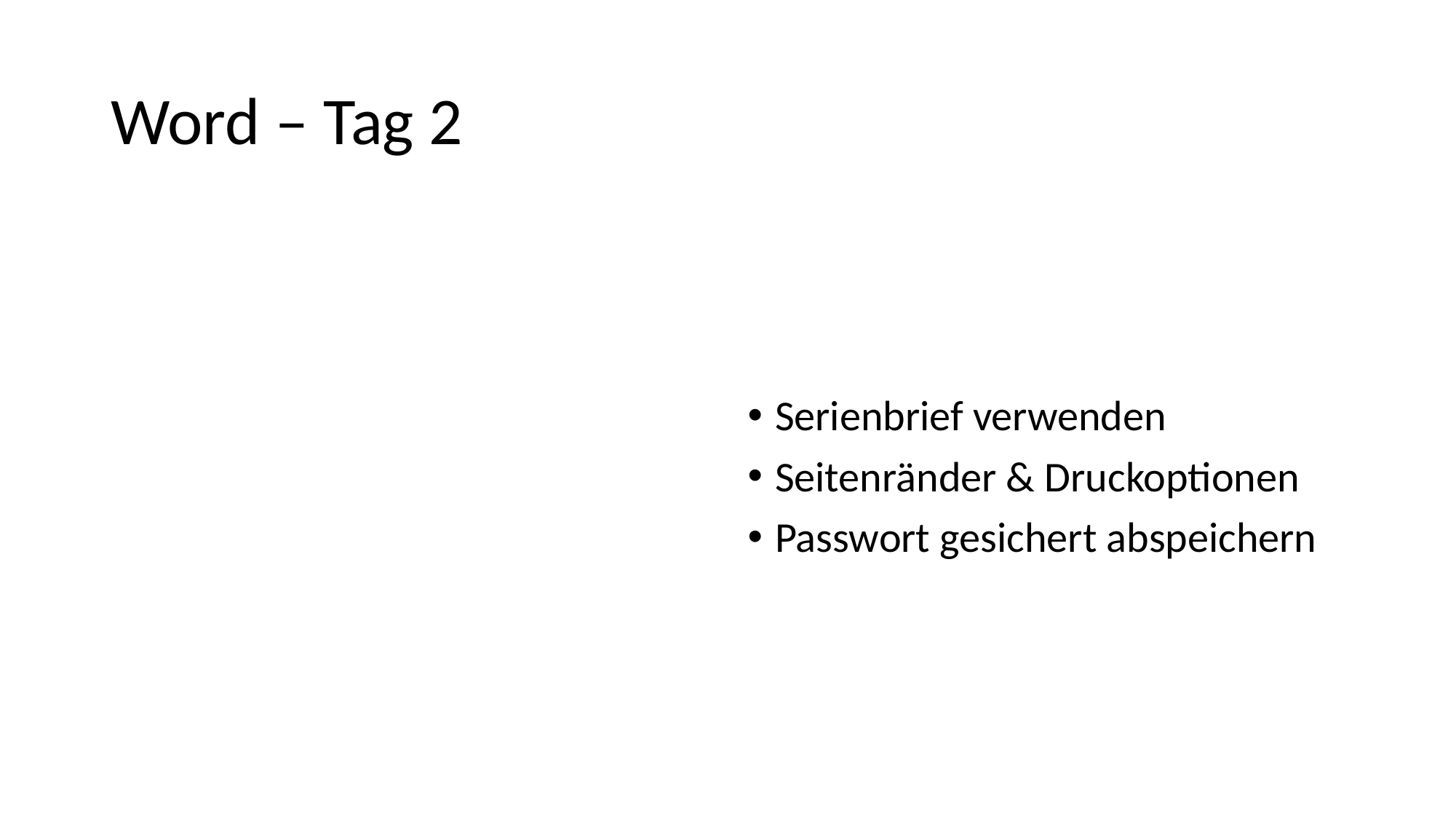

# Word – Tag 2
Serienbrief verwenden
Seitenränder & Druckoptionen
Passwort gesichert abspeichern